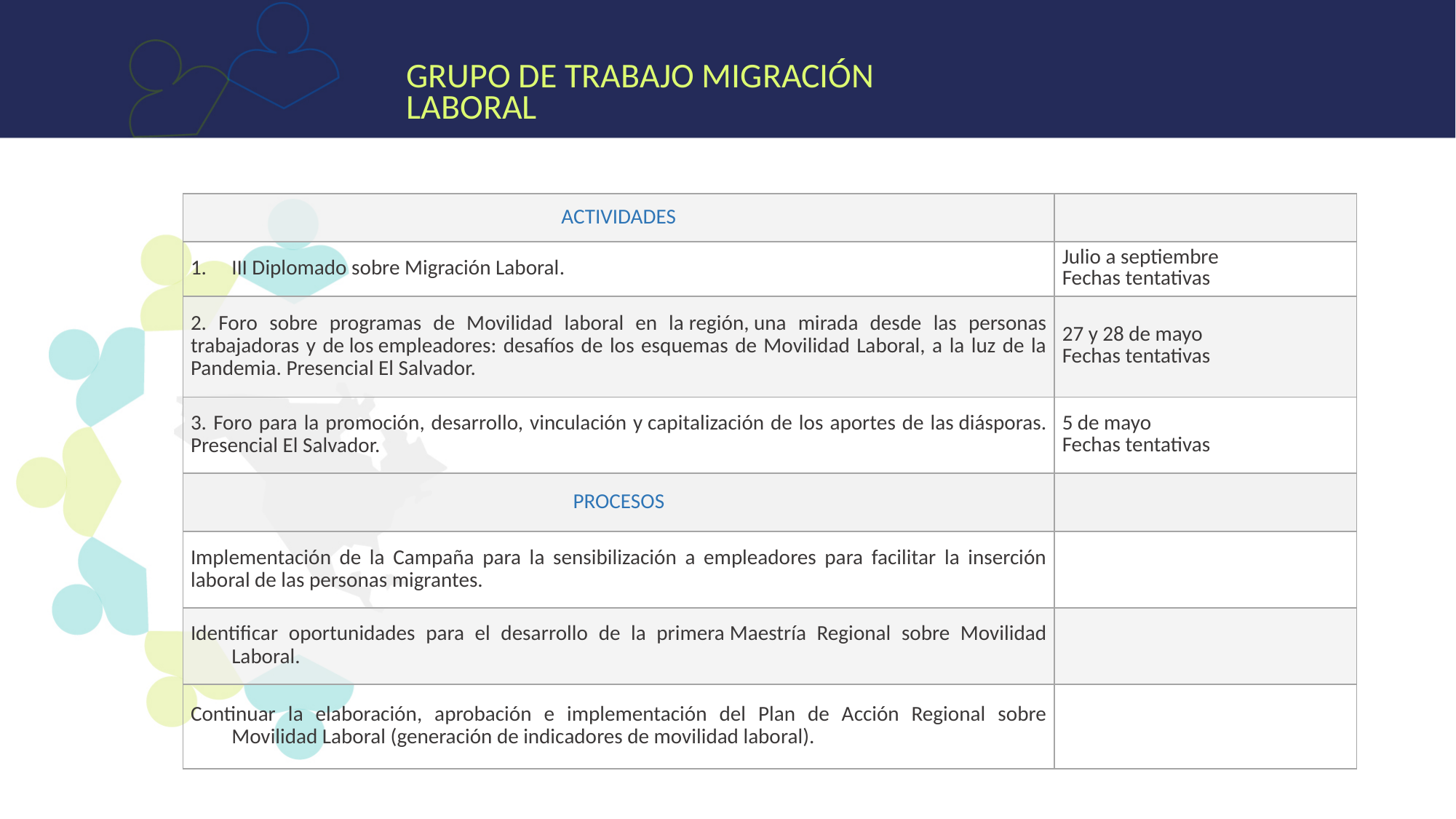

# GRUPO DE TRABAJO MIGRACIÓN LABORAL
| ACTIVIDADES |  |
| --- | --- |
| III Diplomado sobre Migración Laboral​. | Julio a septiembre Fechas tentativas |
| 2. Foro sobre programas de Movilidad laboral en la región, una mirada desde las personas trabajadoras y de los empleadores: desafíos de los esquemas de Movilidad Laboral, a la luz de la Pandemia. Presencial El Salvador. | 27 y 28 de mayo Fechas tentativas |
| 3. Foro para la promoción, desarrollo, vinculación y capitalización de los aportes de las diásporas​.​ Presencial El Salvador. | 5 de mayo Fechas tentativas |
| PROCESOS |  |
| Implementación de la Campaña para la sensibilización a empleadores para facilitar la inserción laboral de las personas migrantes. |  |
| Identificar oportunidades para el desarrollo de la primera Maestría Regional sobre Movilidad Laboral​. |  |
| Continuar la elaboración, aprobación e implementación del Plan de Acción Regional sobre Movilidad Laboral (generación de indicadores de movilidad laboral). |  |